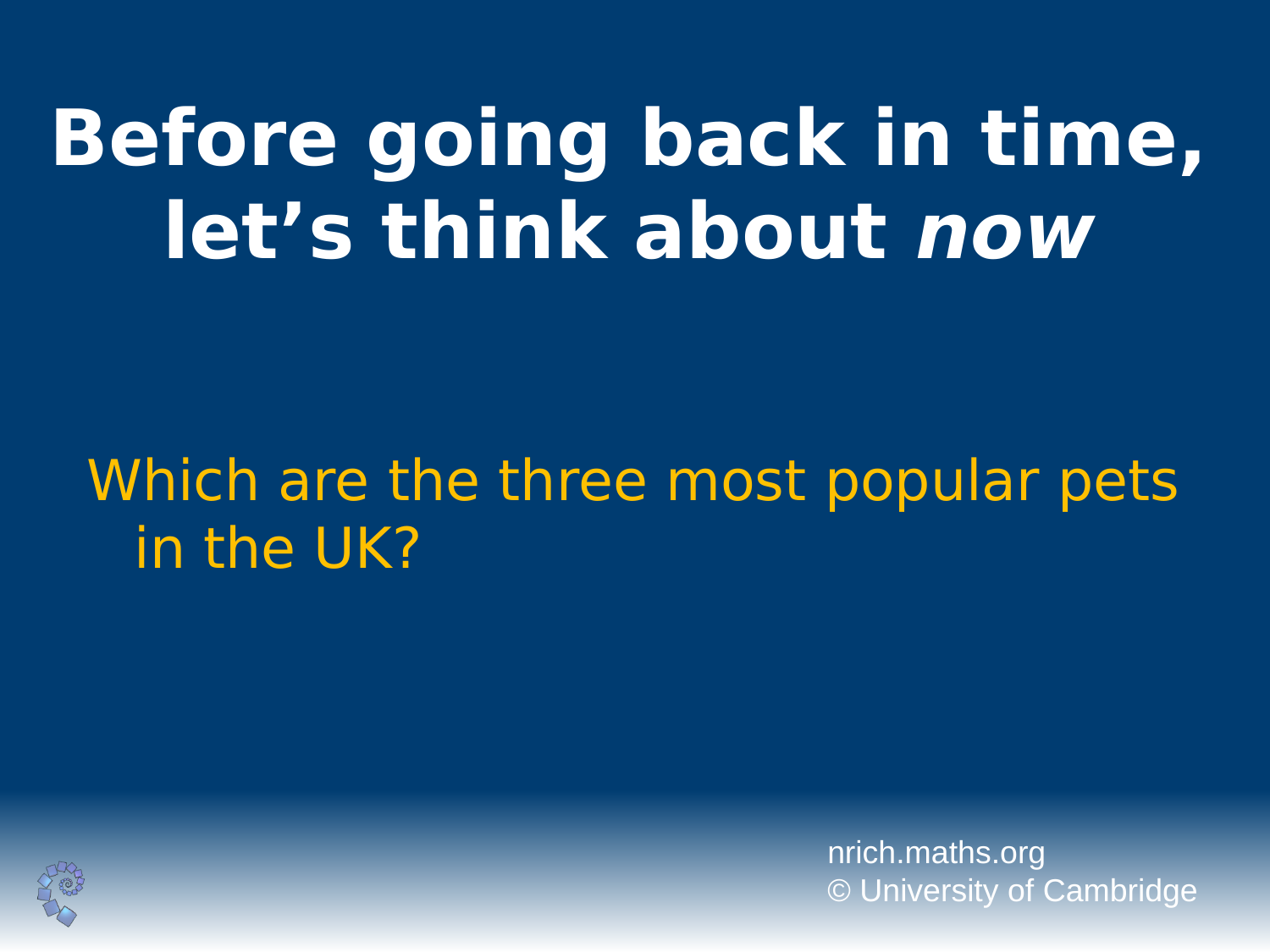

# Before going back in time, let’s think about now

Which are the three most popular pets in the UK?
nrich.maths.org
© University of Cambridge